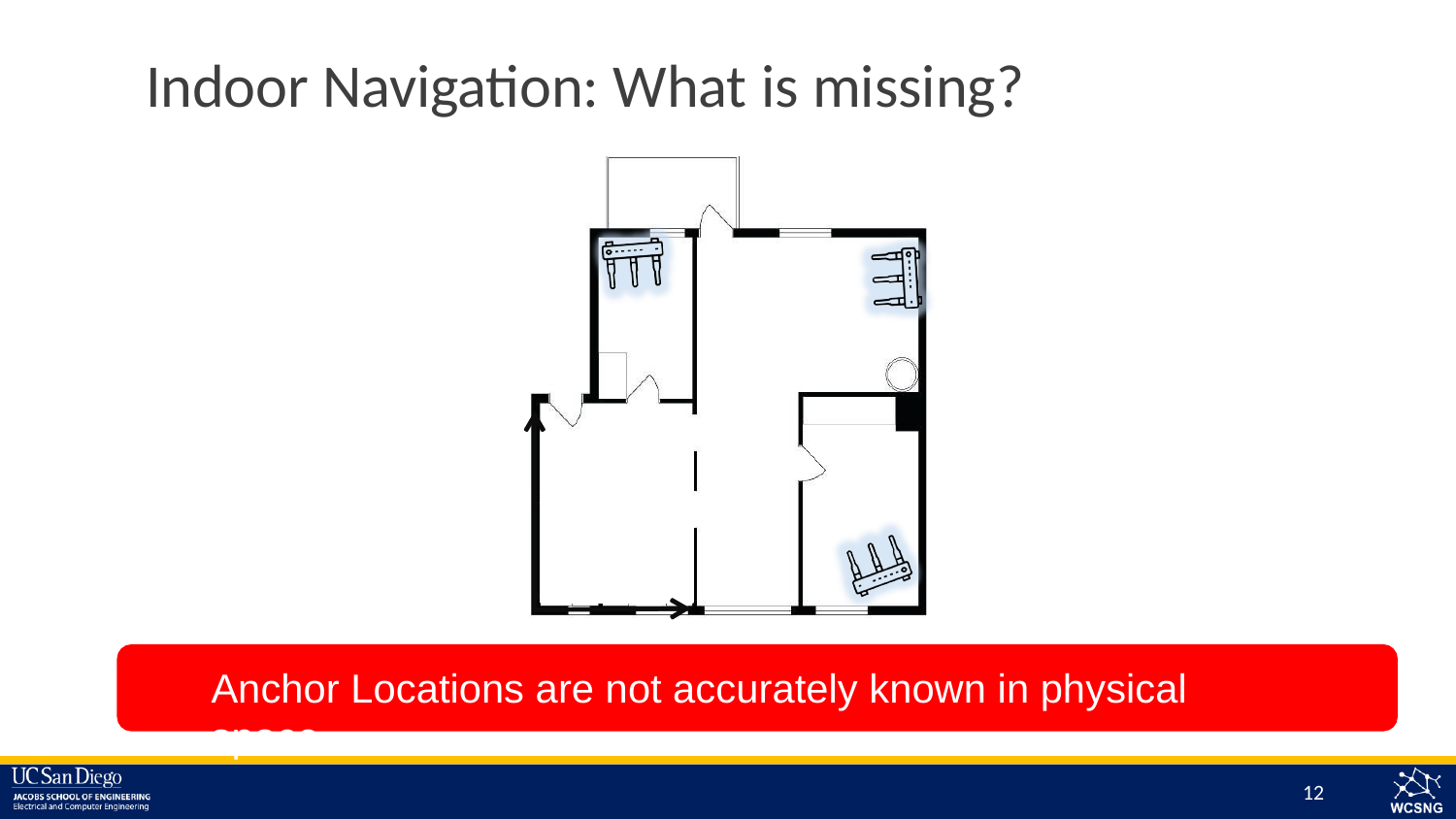

# Indoor Navigation: What is missing?

Anchor Locations are not accurately known in physical space
12